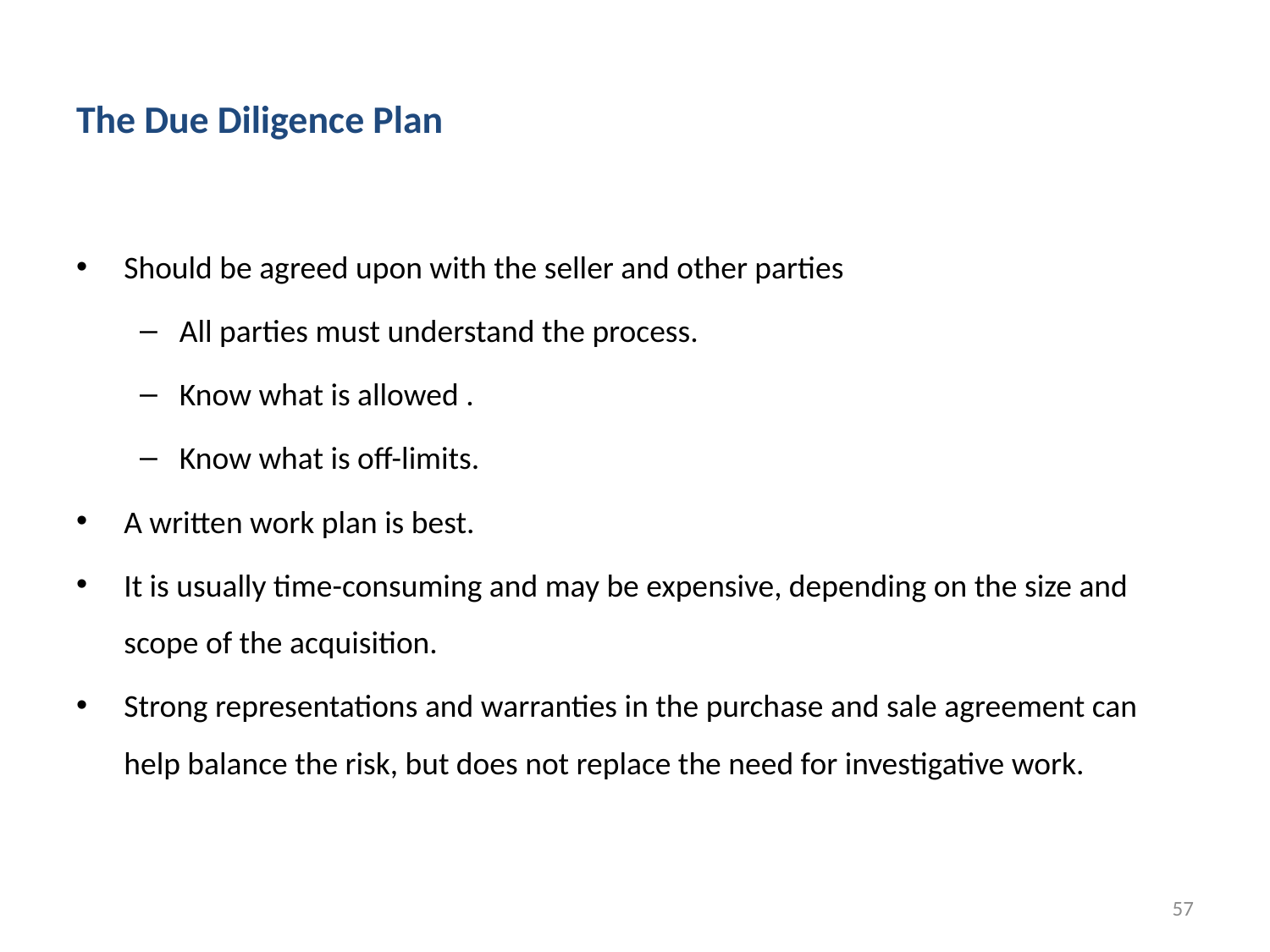

# The Due Diligence Plan
Should be agreed upon with the seller and other parties
All parties must understand the process.
Know what is allowed .
Know what is off-limits.
A written work plan is best.
It is usually time-consuming and may be expensive, depending on the size and scope of the acquisition.
Strong representations and warranties in the purchase and sale agreement can help balance the risk, but does not replace the need for investigative work.

57